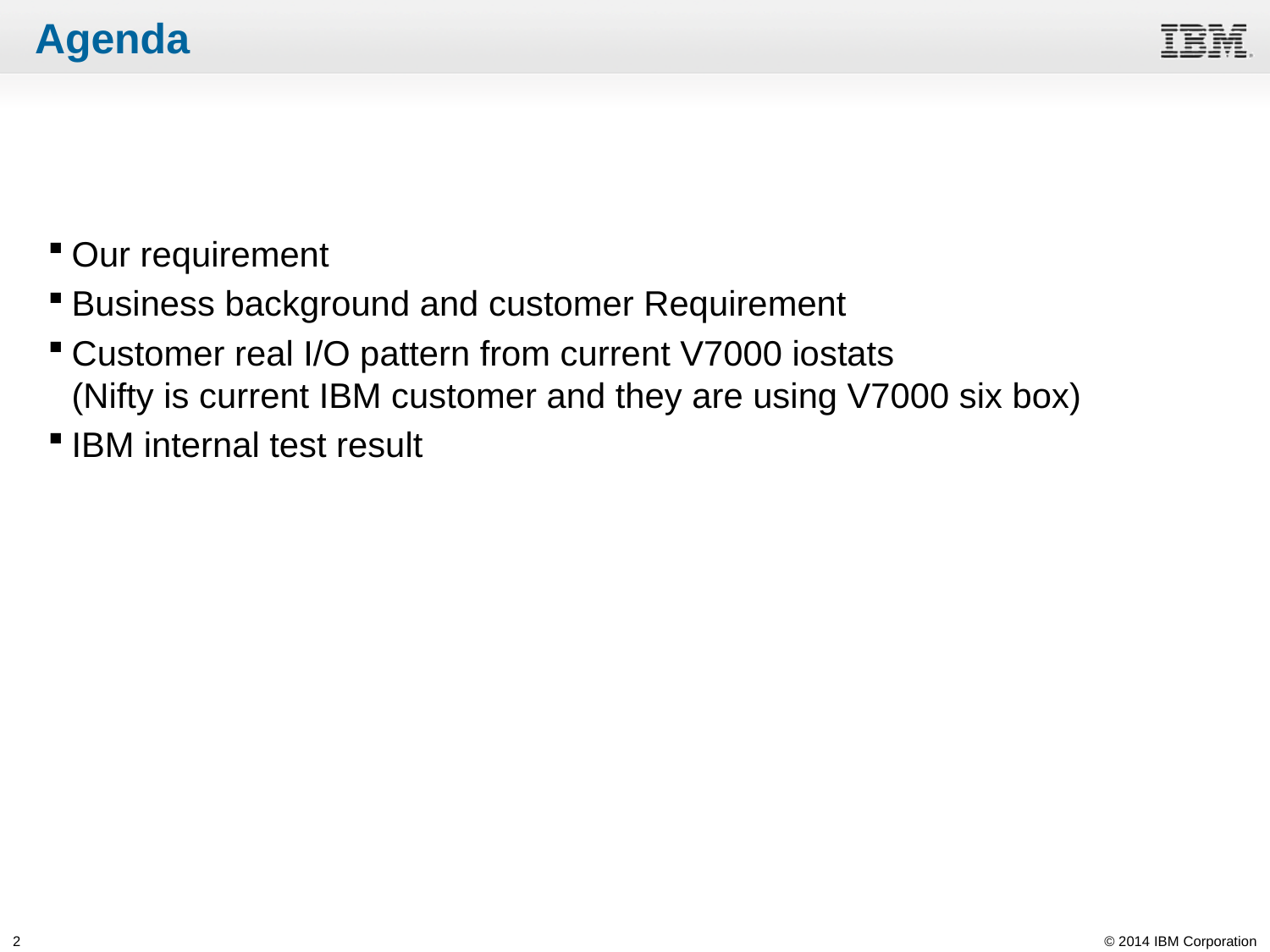

# Agenda
Our requirement
Business background and customer Requirement
Customer real I/O pattern from current V7000 iostats
(Nifty is current IBM customer and they are using V7000 six box)
IBM internal test result
2